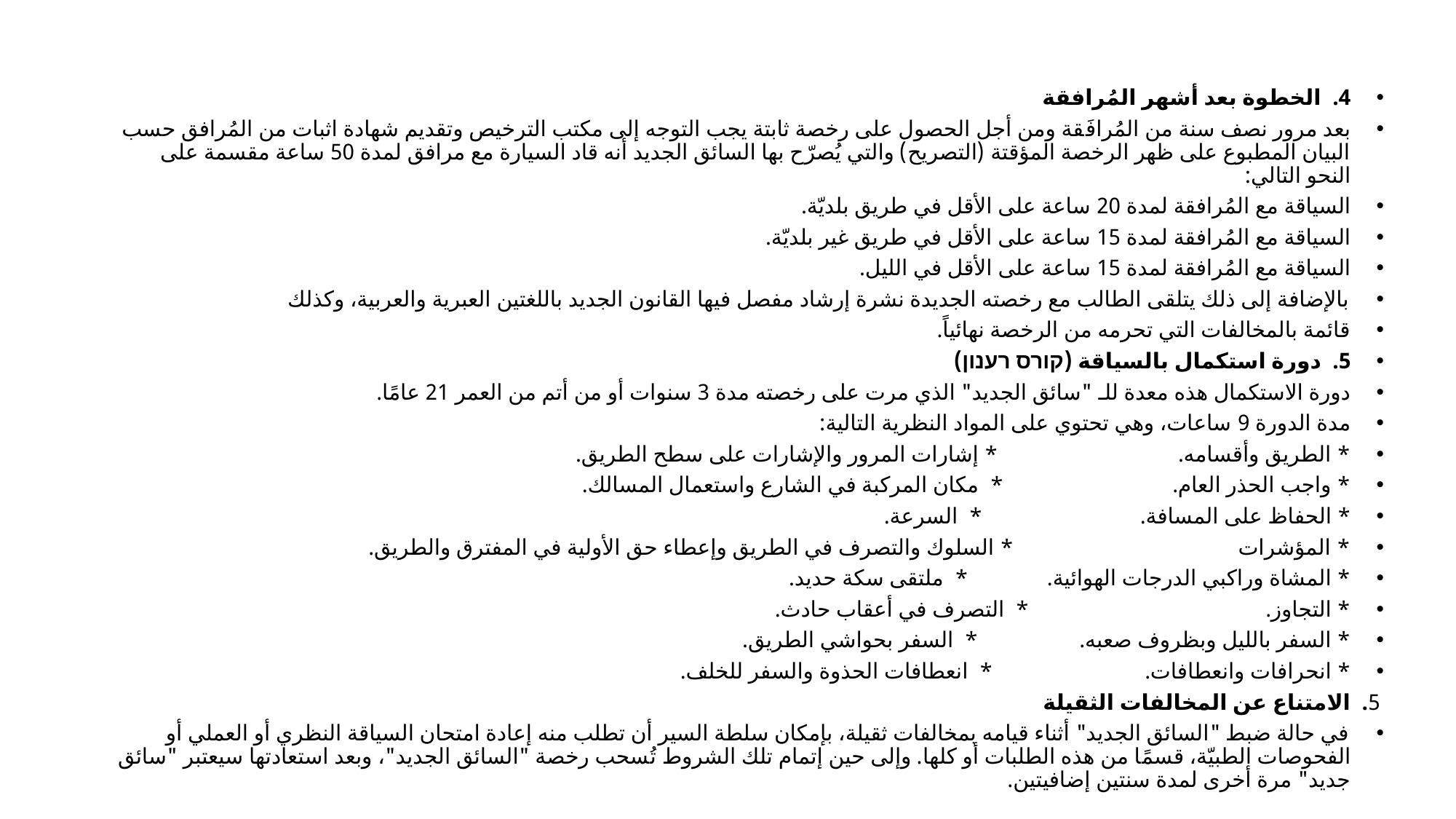

4.  الخطوة بعد أشهر المُرافقة
بعد مرور نصف سنة من المُرافَقة ومن أجل الحصول على رخصة ثابتة يجب التوجه إلى مكتب الترخيص وتقديم شهادة اثبات من المُرافق حسب البيان المطبوع على ظهر الرخصة المؤقتة (التصريح) والتي يُصرّح بها السائق الجديد أنه قاد السيارة مع مرافق لمدة 50 ساعة مقسمة على النحو التالي:
السياقة مع المُرافقة لمدة 20 ساعة على الأقل في طريق بلديّة.
السياقة مع المُرافقة لمدة 15 ساعة على الأقل في طريق غير بلديّة.
السياقة مع المُرافقة لمدة 15 ساعة على الأقل في الليل.
بالإضافة إلى ذلك يتلقى الطالب مع رخصته الجديدة نشرة إرشاد مفصل فيها القانون الجديد باللغتين العبرية والعربية، وكذلك
قائمة بالمخالفات التي تحرمه من الرخصة نهائياً.
5.  دورة استكمال بالسياقة (קורס רענון)
دورة الاستكمال هذه معدة للـ "سائق الجديد" الذي مرت على رخصته مدة 3 سنوات أو من أتم من العمر 21 عامًا.
مدة الدورة 9 ساعات، وهي تحتوي على المواد النظرية التالية:
* الطريق وأقسامه.                                * إشارات المرور والإشارات على سطح الطريق.
* واجب الحذر العام.                              *  مكان المركبة في الشارع واستعمال المسالك.
* الحفاظ على المسافة.                            *  السرعة.
* المؤشرات                                        * السلوك والتصرف في الطريق وإعطاء حق الأولية في المفترق والطريق.
* المشاة وراكبي الدرجات الهوائية.              *  ملتقى سكة حديد.
* التجاوز.                                          *  التصرف في أعقاب حادث.
* السفر بالليل وبظروف صعبه.                  *  السفر بحواشي الطريق.
* انحرافات وانعطافات.                           *  انعطافات الحذوة والسفر للخلف.
5.  الامتناع عن المخالفات الثقيلة
في حالة ضبط "السائق الجديد" أثناء قيامه بمخالفات ثقيلة، بإمكان سلطة السير أن تطلب منه إعادة امتحان السياقة النظري أو العملي أو الفحوصات الطبيّة، قسمًا من هذه الطلبات أو كلها. وإلى حين إتمام تلك الشروط تُسحب رخصة "السائق الجديد"، وبعد استعادتها سيعتبر "سائق جديد" مرة أخرى لمدة سنتين إضافيتين.